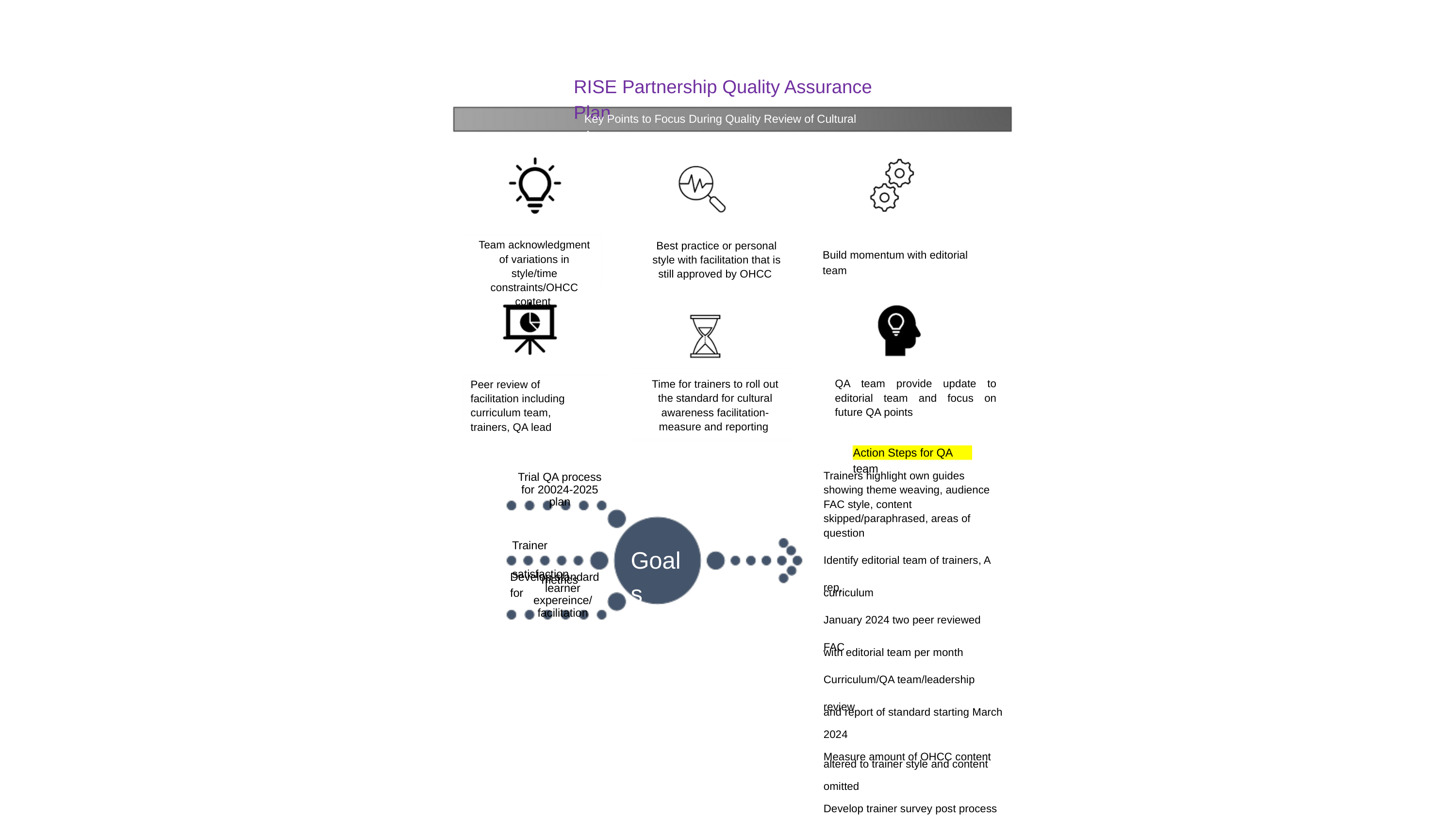

RISE Partnership Quality Assurance Plan

Key Points to Focus During Quality Review of Cultural Awareness

Team acknowledgment of variations in style/time constraints/OHCC content
Best practice or personal style with facilitation that is still approved by OHCC

Build momentum with editorial team

Time for trainers to roll out the standard for cultural awareness facilitation-measure and reporting
QA team provide update to editorial team and focus on future QA points
Peer review of facilitation including curriculum team, trainers, QA lead
Action Steps for QA team

Trainers highlight own guides showing theme weaving, audience FAC style, content skipped/paraphrased, areas of question
Identify editorial team of trainers, A rep,
curriculum
January 2024 two peer reviewed FAC
with editorial team per month
Curriculum/QA team/leadership review
and report of standard starting March
2024
Measure amount of OHCC content
altered to trainer style and content
omitted
Develop trainer survey post process to
measure satisfaction
Trial QA process for 20024-2025 plan

Trainer satisfaction
metrics

Goals
Develop standard for
learner expereince/ facilitation